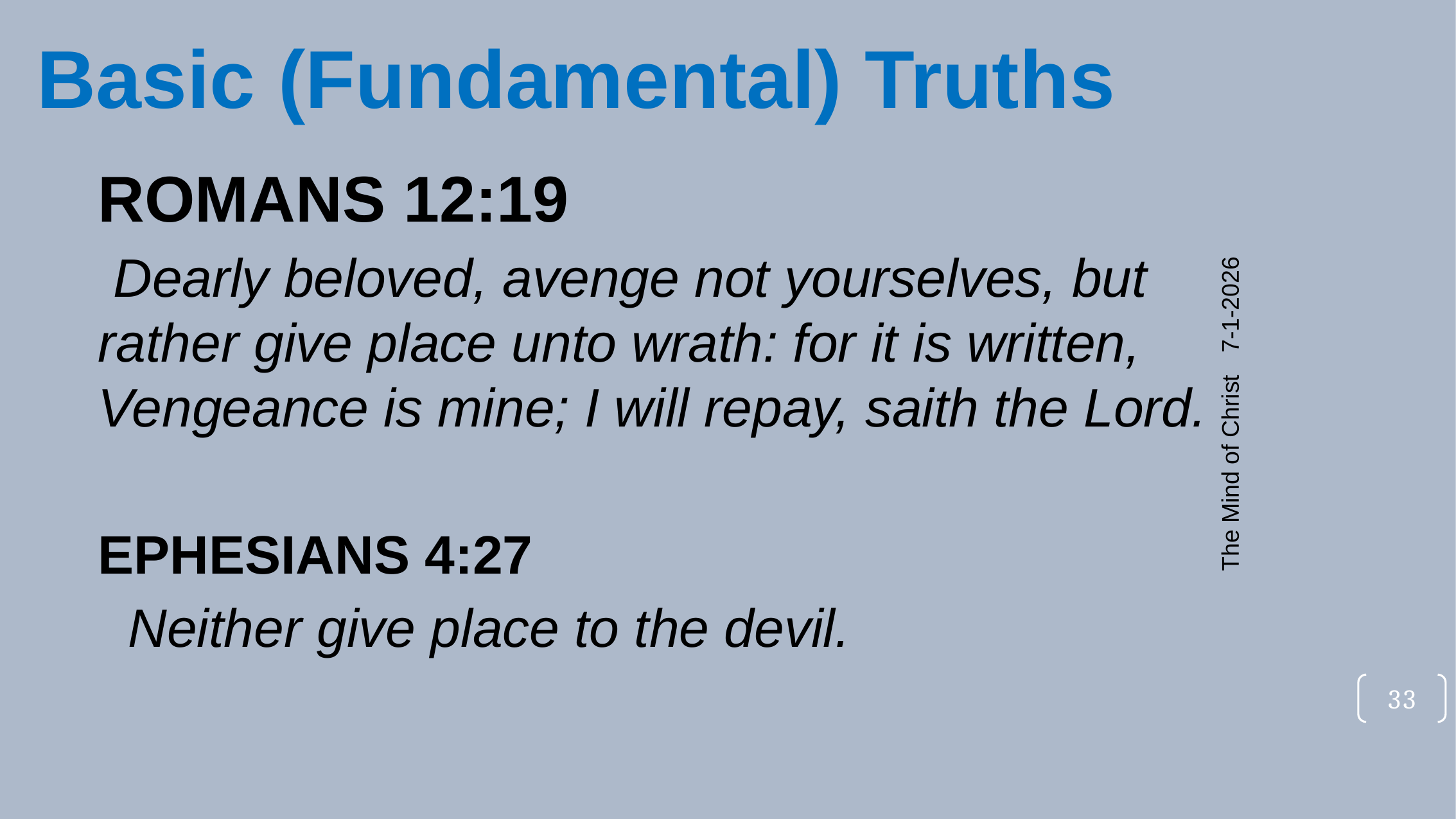

# Basic (Fundamental) Truths
ROMANS 12:19
	 Dearly beloved, avenge not yourselves, but rather give place unto wrath: for it is written, Vengeance is mine; I will repay, saith the Lord.

EPHESIANS 4:27
	  Neither give place to the devil.

7-1-2026
The Mind of Christ
33